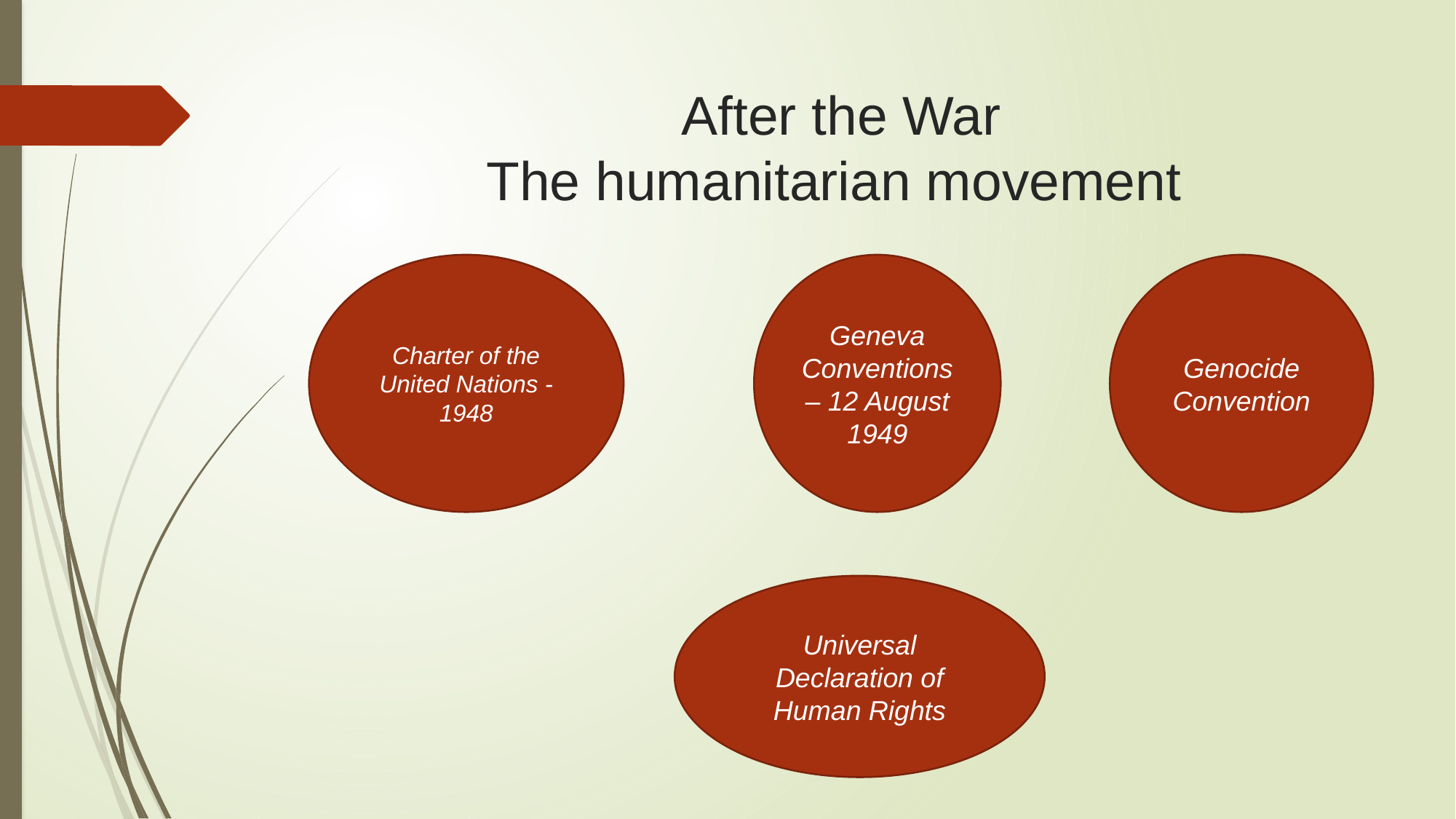

# After the War The humanitarian movement

Charter of the United Nations - 1948
Geneva Conventions – 12 August 1949
Genocide Convention
Universal Declaration of Human Rights